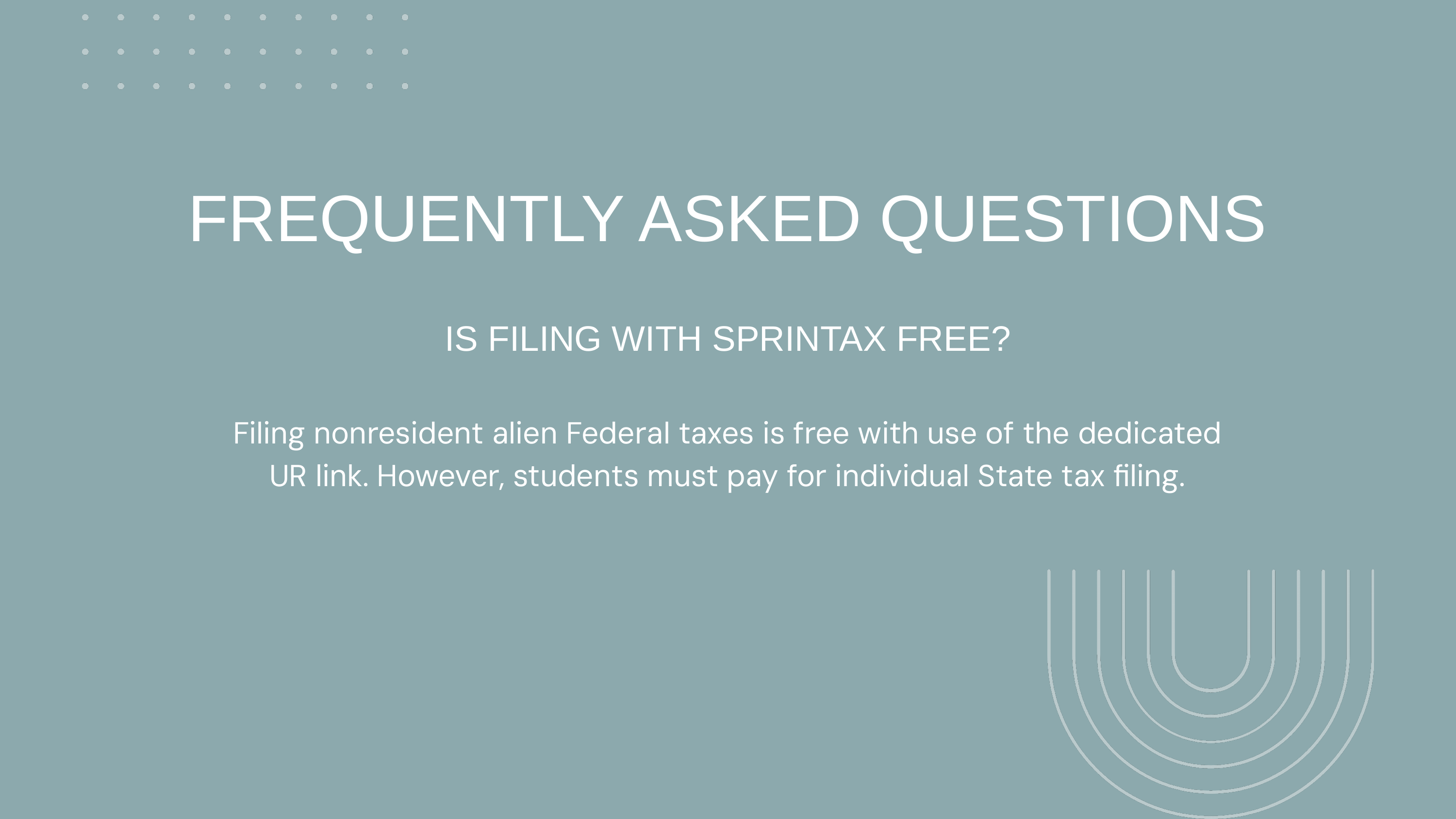

FREQUENTLY ASKED QUESTIONS
IS FILING WITH SPRINTAX FREE?

Filing nonresident alien Federal taxes is free with use of the dedicated UR link. However, students must pay for individual State tax filing.